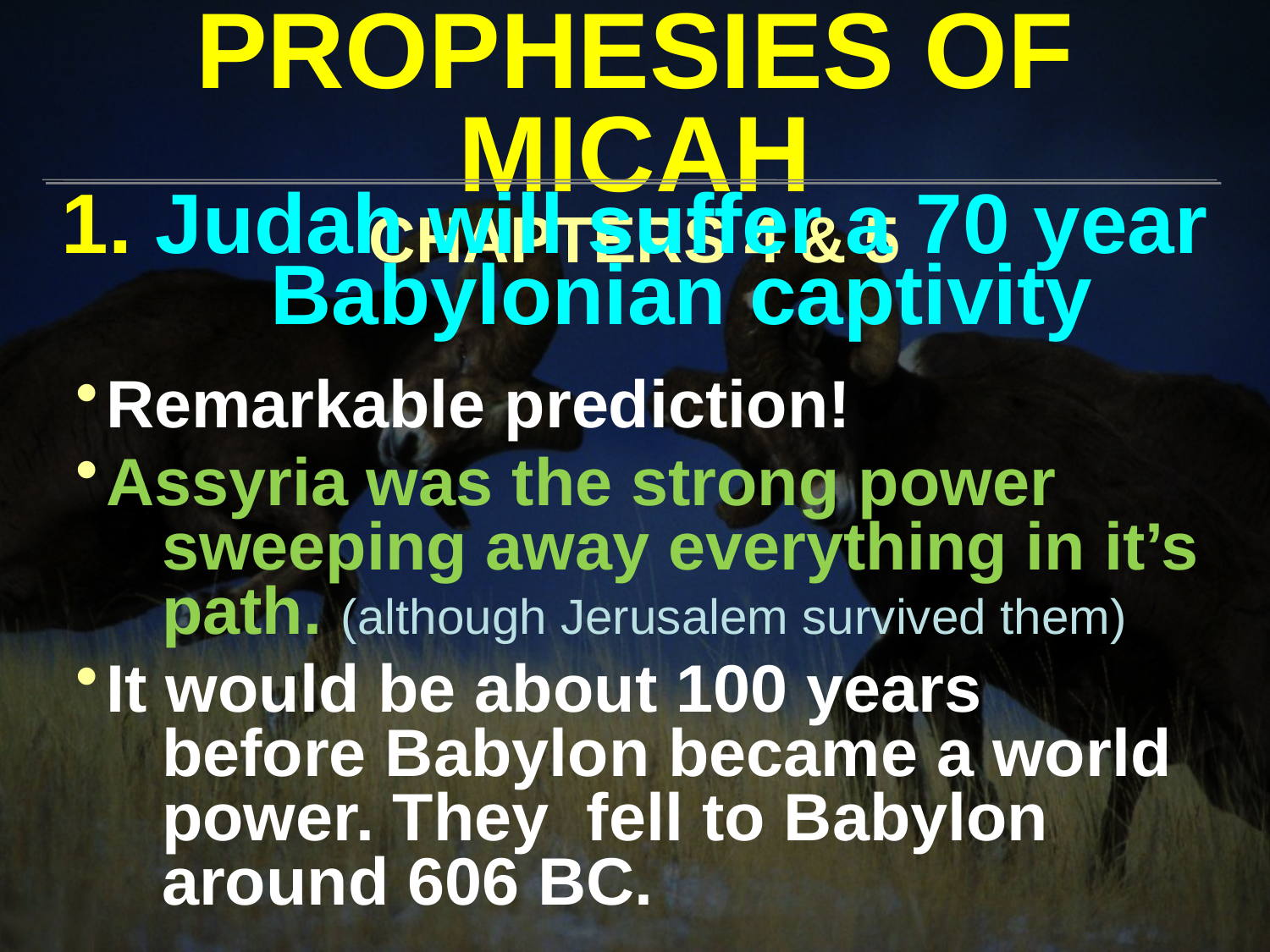

PROPHESIES OF MICAH
CHAPTERS 4 & 5

1. Judah will suffer a 70 year
    Babylonian captivity
Remarkable prediction!
Assyria was the strong power
   sweeping away everything in it’s
   path. (although Jerusalem survived them)
It would be about 100 years
   before Babylon became a world
   power. They  fell to Babylon
   around 606 BC.